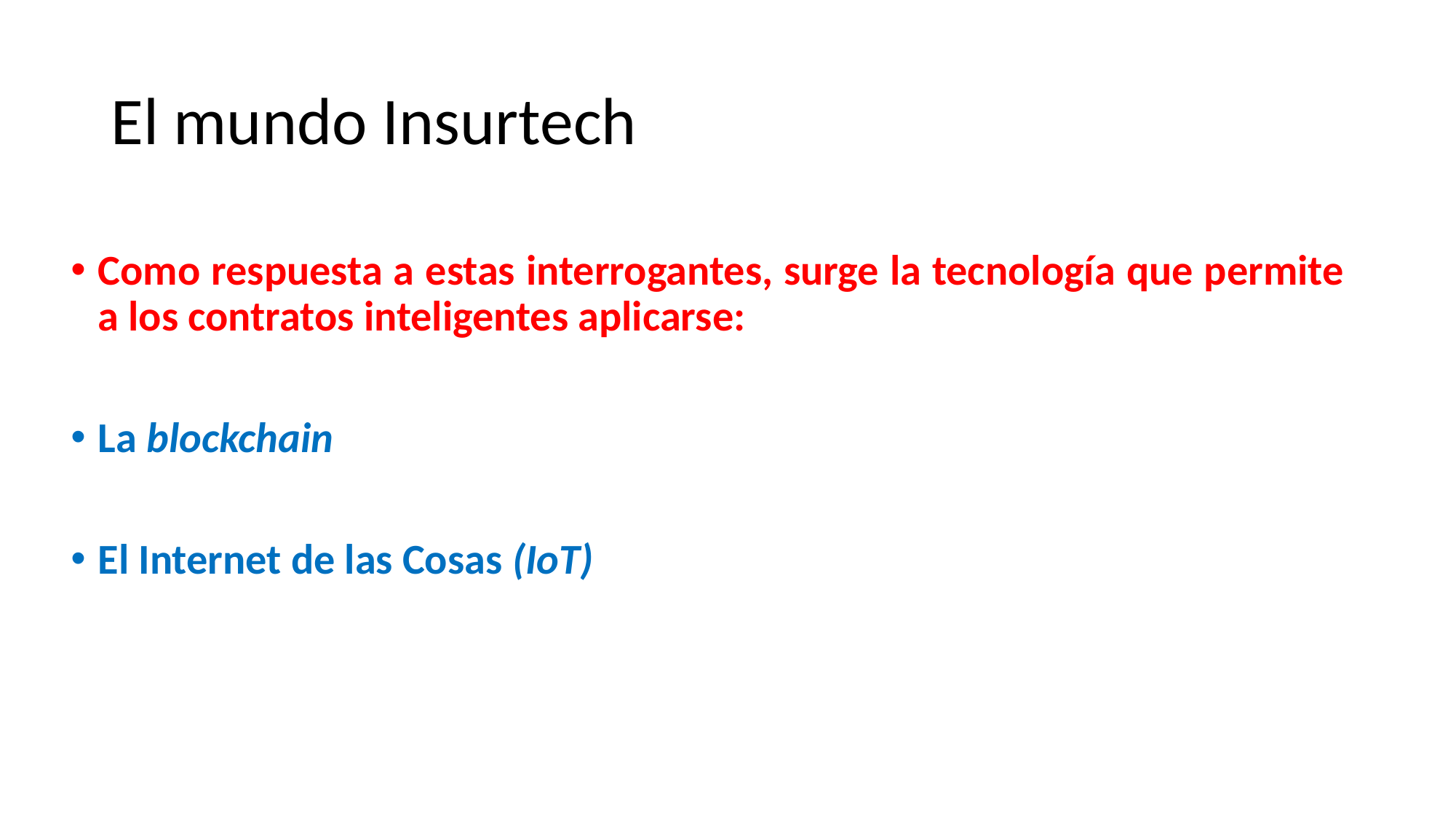

# El mundo Insurtech

Como respuesta a estas interrogantes, surge la tecnología que permite a los contratos inteligentes aplicarse:

La blockchain

El Internet de las Cosas (IoT)